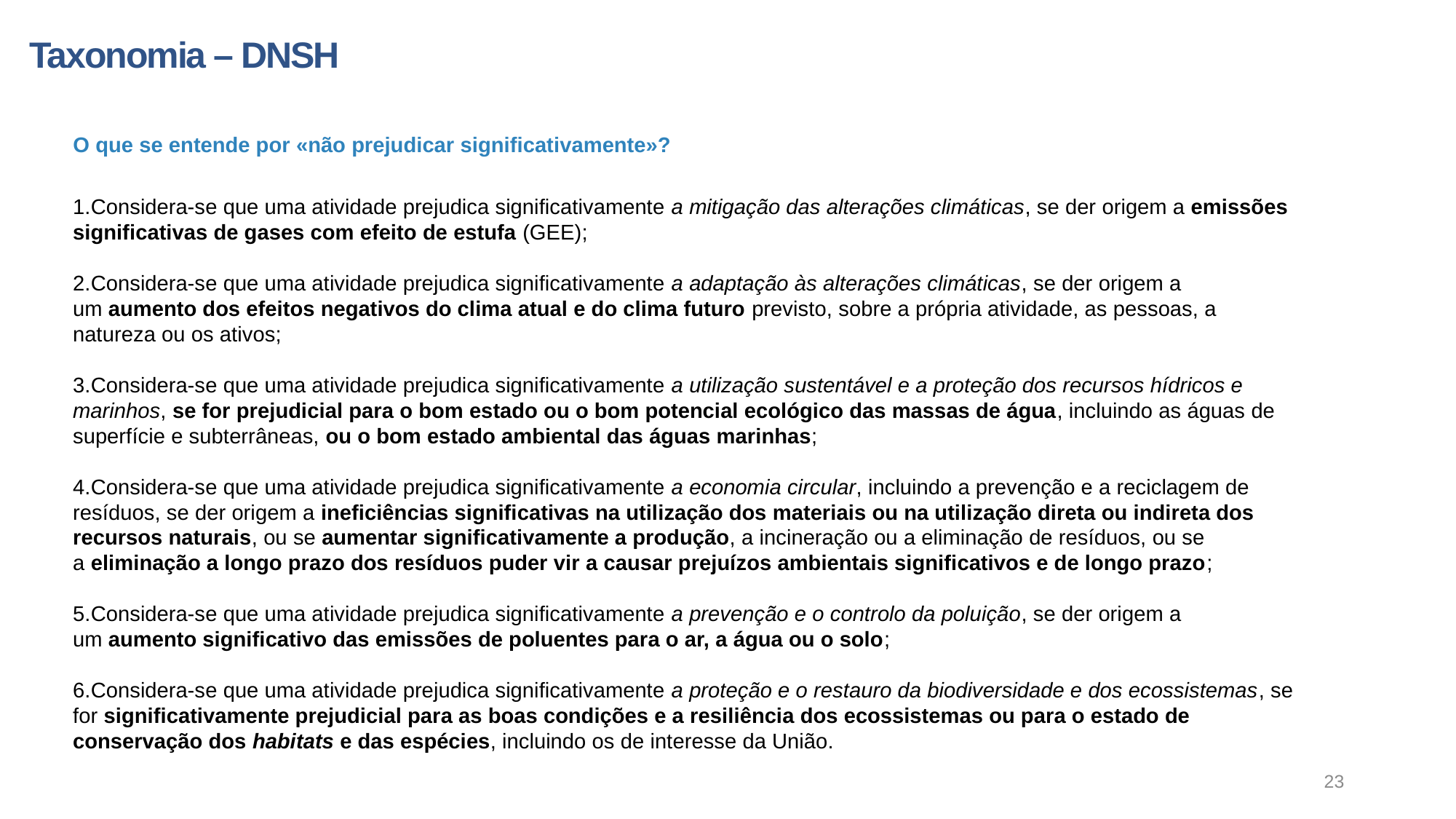

Taxonomia – DNSH
O que se entende por «não prejudicar significativamente»? ​
Considera-se que uma atividade prejudica significativamente a mitigação das alterações climáticas, se der origem a emissões significativas de gases com efeito de estufa (GEE); ​

Considera-se que uma atividade prejudica significativamente a adaptação às alterações climáticas, se der origem a um aumento dos efeitos negativos do clima atual e do clima futuro previsto, sobre a própria atividade, as pessoas, a natureza ou os ativos; ​

Considera-se que uma atividade prejudica significativamente a utilização sustentável e a proteção dos recursos hídricos e marinhos, se for prejudicial para o bom estado ou o bom potencial ecológico das massas de água, incluindo as águas de superfície e subterrâneas, ou o bom estado ambiental das águas marinhas; ​

Considera-se que uma atividade prejudica significativamente a economia circular, incluindo a prevenção e a reciclagem de resíduos, se der origem a ineficiências significativas na utilização dos materiais ou na utilização direta ou indireta dos recursos naturais, ou se aumentar significativamente a produção, a incineração ou a eliminação de resíduos, ou se a eliminação a longo prazo dos resíduos puder vir a causar prejuízos ambientais significativos e de longo prazo; ​

Considera-se que uma atividade prejudica significativamente a prevenção e o controlo da poluição, se der origem a um aumento significativo das emissões de poluentes para o ar, a água ou o solo; ​

Considera-se que uma atividade prejudica significativamente a proteção e o restauro da biodiversidade e dos ecossistemas, se for significativamente prejudicial para as boas condições e a resiliência dos ecossistemas ou para o estado de conservação dos habitats e das espécies, incluindo os de interesse da União.

23